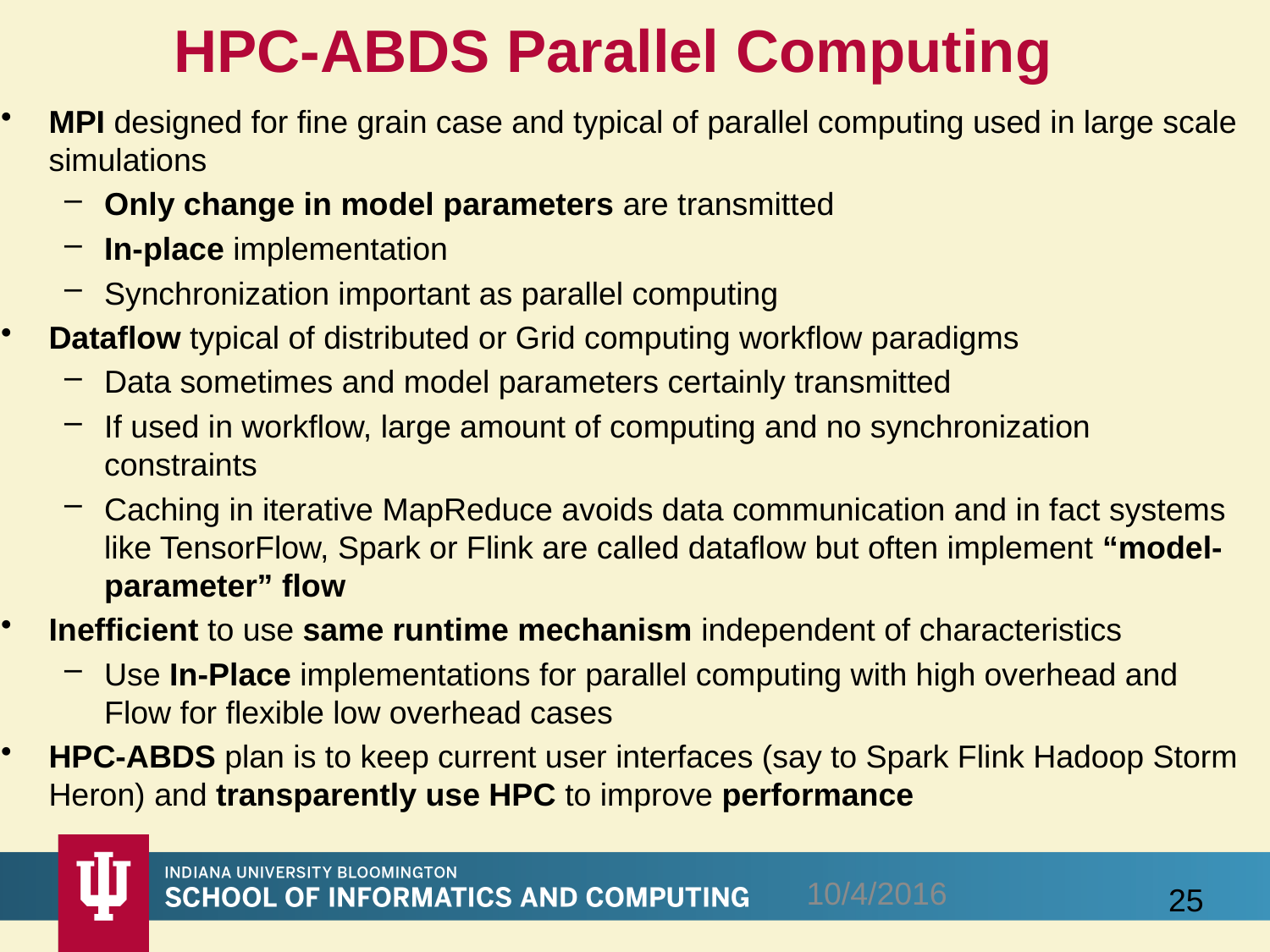

# HPC-ABDS Parallel Computing
MPI designed for fine grain case and typical of parallel computing used in large scale simulations
Only change in model parameters are transmitted
In-place implementation
Synchronization important as parallel computing
Dataflow typical of distributed or Grid computing workflow paradigms
Data sometimes and model parameters certainly transmitted
If used in workflow, large amount of computing and no synchronization constraints
Caching in iterative MapReduce avoids data communication and in fact systems like TensorFlow, Spark or Flink are called dataflow but often implement “model-parameter” flow
Inefficient to use same runtime mechanism independent of characteristics
Use In-Place implementations for parallel computing with high overhead and Flow for flexible low overhead cases
HPC-ABDS plan is to keep current user interfaces (say to Spark Flink Hadoop Storm Heron) and transparently use HPC to improve performance
10/4/2016
25